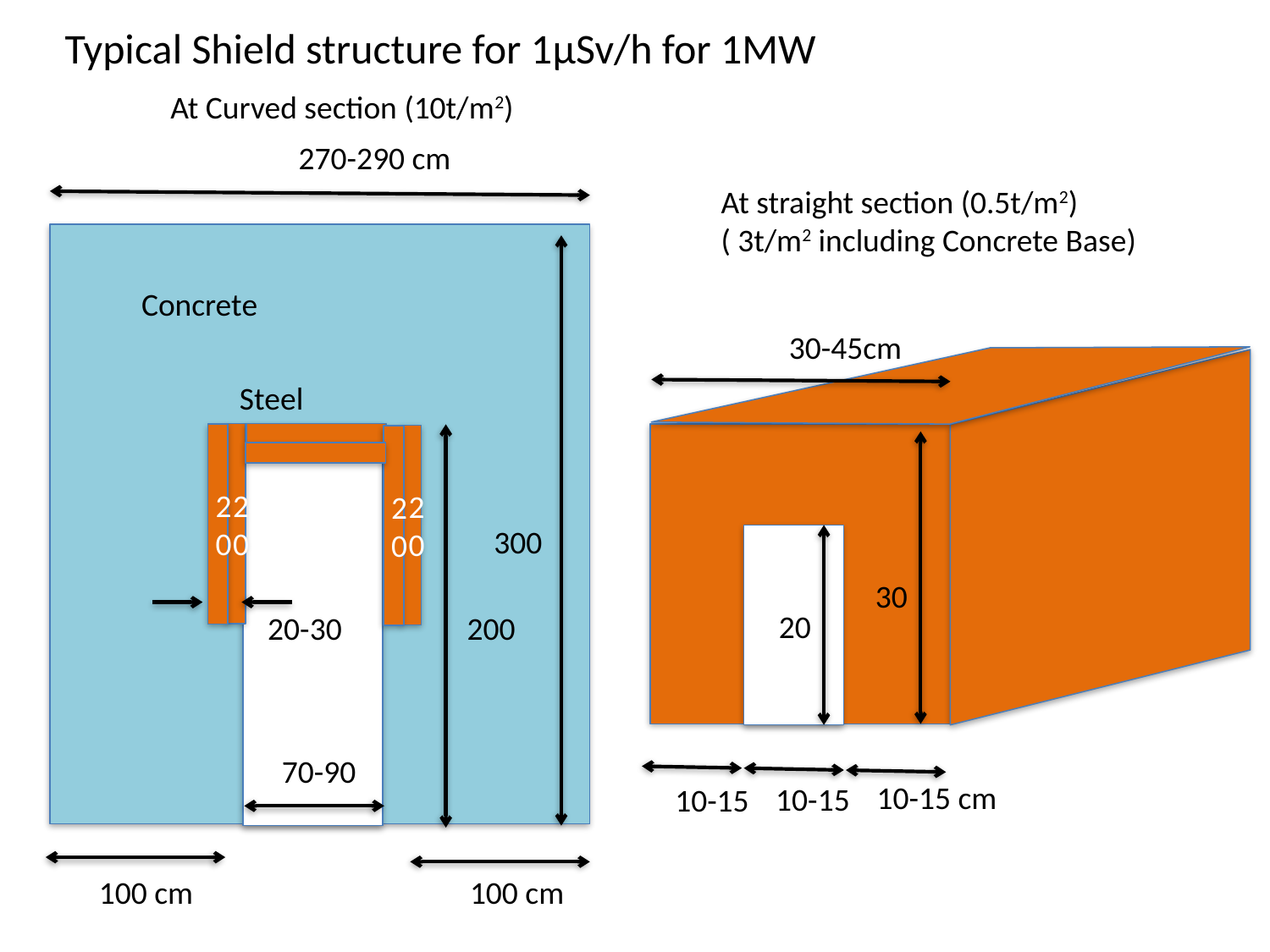

Typical Shield structure for 1μSv/h for 1MW
At Curved section (10t/m2)
270-290 cm

Concrete
Steel

20
20
20
20

300
200
20-30
70-90
100 cm
100 cm
At straight section (0.5t/m2)
( 3t/m2 including Concrete Base)
30-45cm

20
30
20
10-15 cm
10-15
10-15